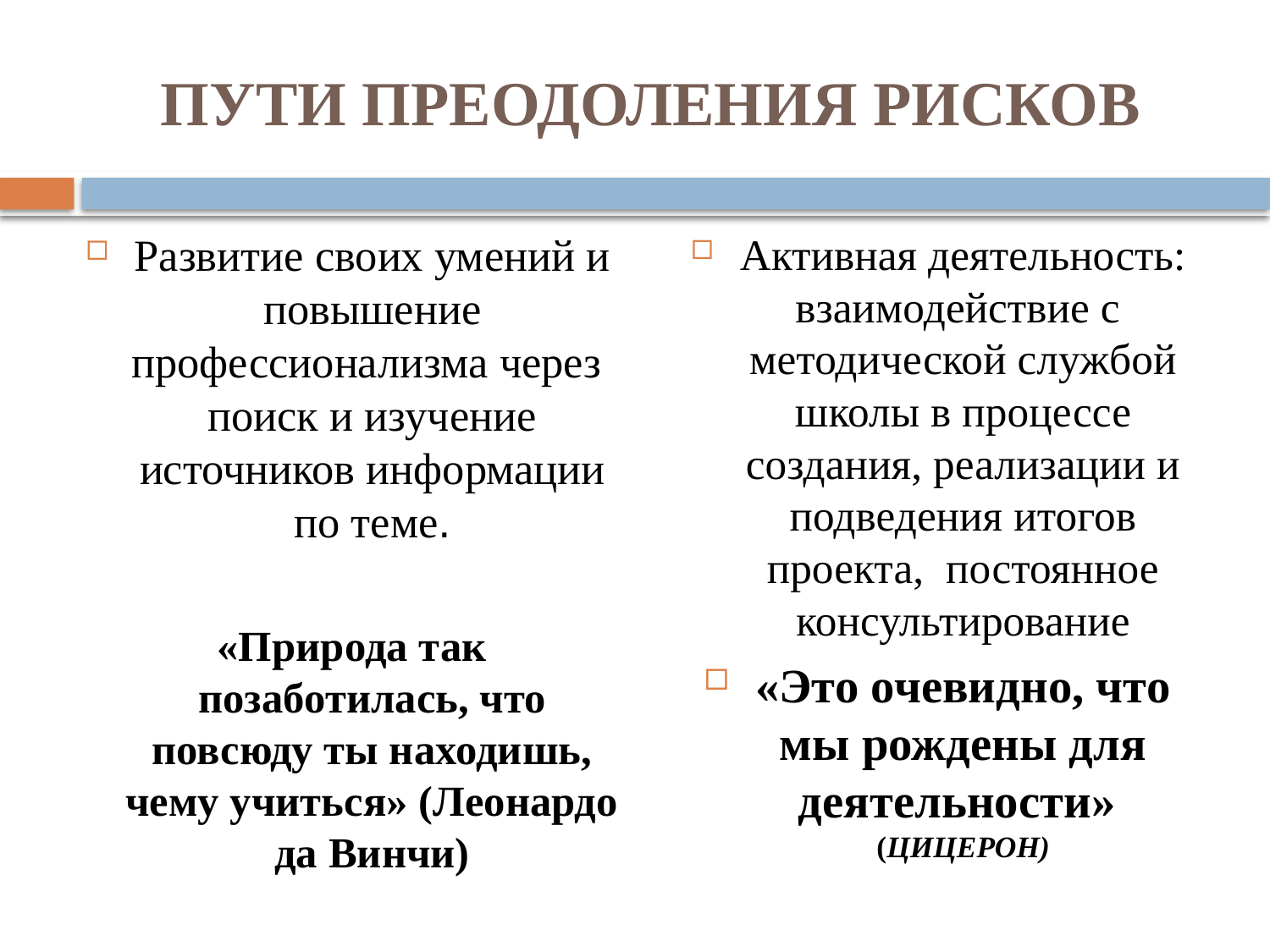

# ПУТИ ПРЕОДОЛЕНИЯ РИСКОВ
Развитие своих умений и повышение профессионализма через  поиск и изучение источников информации по теме.

«Природа так позаботилась, что повсюду ты находишь, чему учиться» (Леонардо да Винчи)
Активная деятельность: взаимодействие с  методической службой школы в процессе создания, реализации и подведения итогов проекта,  постоянное консультирование
«Это очевидно, что мы рождены для деятельности»  (ЦИЦЕРОН)